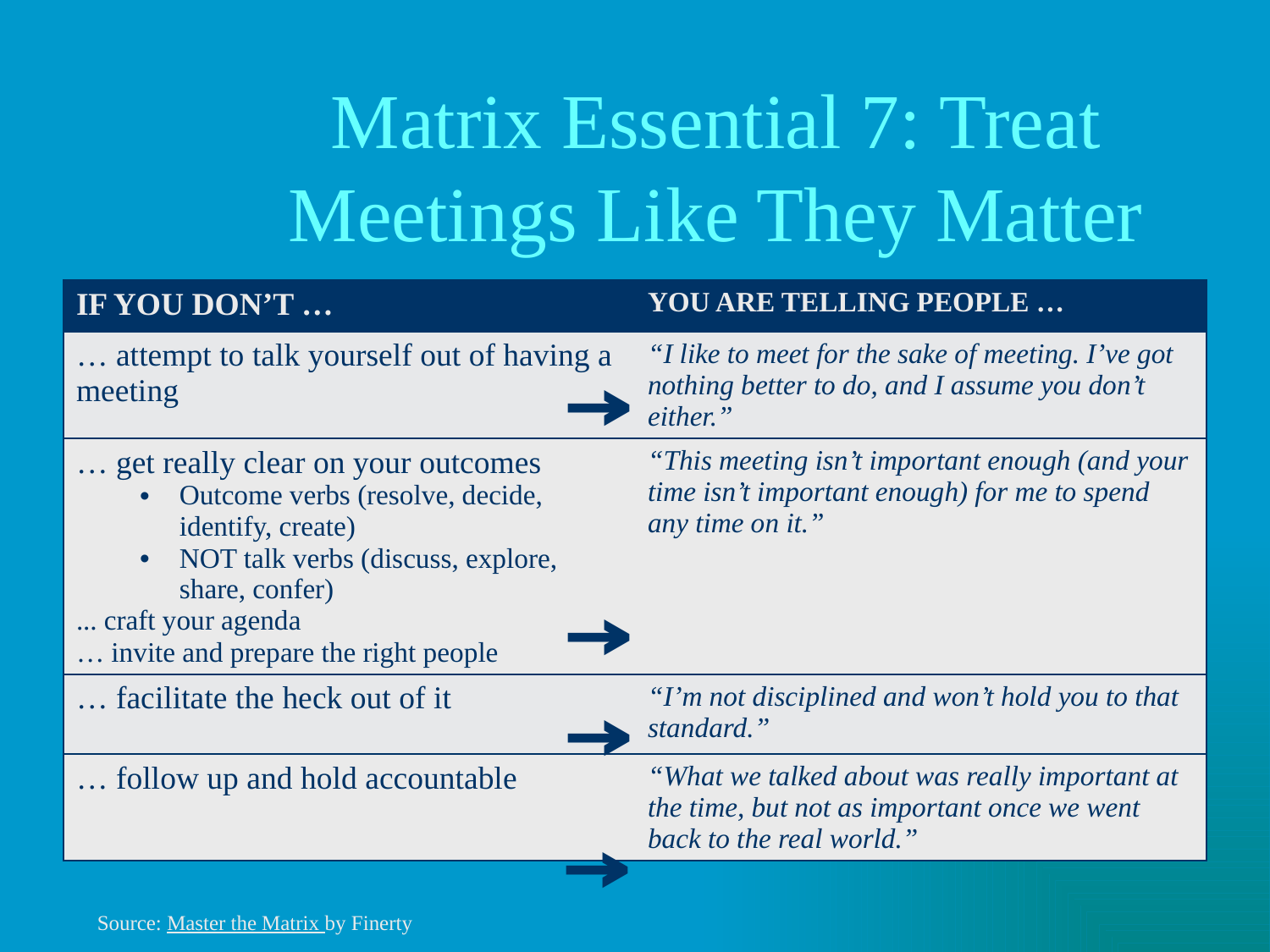

# Matrix Essential 7: Treat Meetings Like They Matter
| IF YOU DON’T … | YOU ARE TELLING PEOPLE … |
| --- | --- |
| … attempt to talk yourself out of having a meeting | “I like to meet for the sake of meeting. I’ve got nothing better to do, and I assume you don’t either.” |
| … get really clear on your outcomes Outcome verbs (resolve, decide, identify, create) NOT talk verbs (discuss, explore, share, confer) ... craft your agenda … invite and prepare the right people | “This meeting isn’t important enough (and your time isn’t important enough) for me to spend any time on it.” |
| … facilitate the heck out of it | “I’m not disciplined and won’t hold you to that standard.” |
| … follow up and hold accountable | “What we talked about was really important at the time, but not as important once we went back to the real world.” |
→
→
→
→
Source: Master the Matrix by Finerty